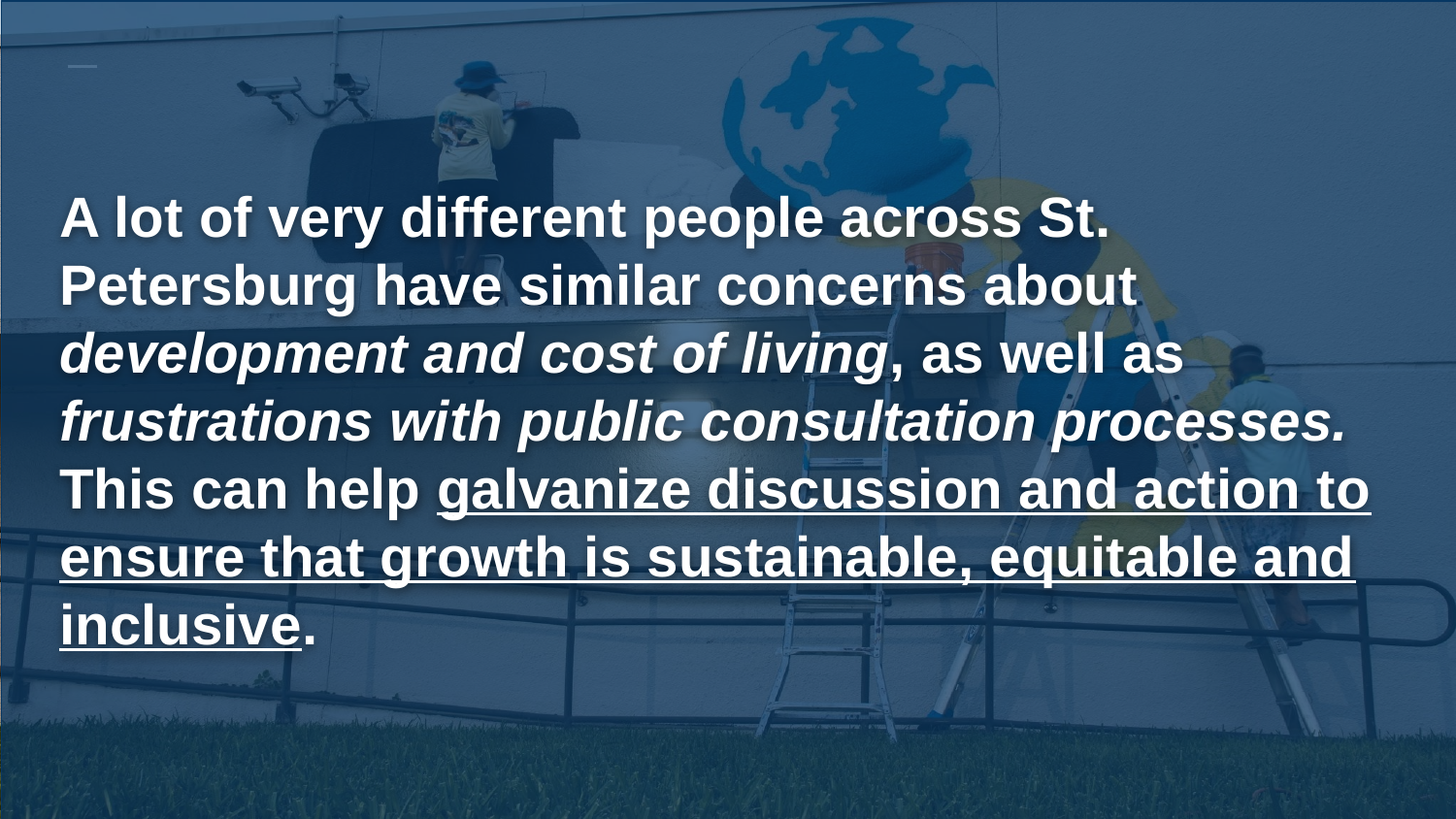

# A lot of very different people across St. Petersburg have similar concerns about development and cost of living, as well as frustrations with public consultation processes. This can help galvanize discussion and action to ensure that growth is sustainable, equitable and inclusive.